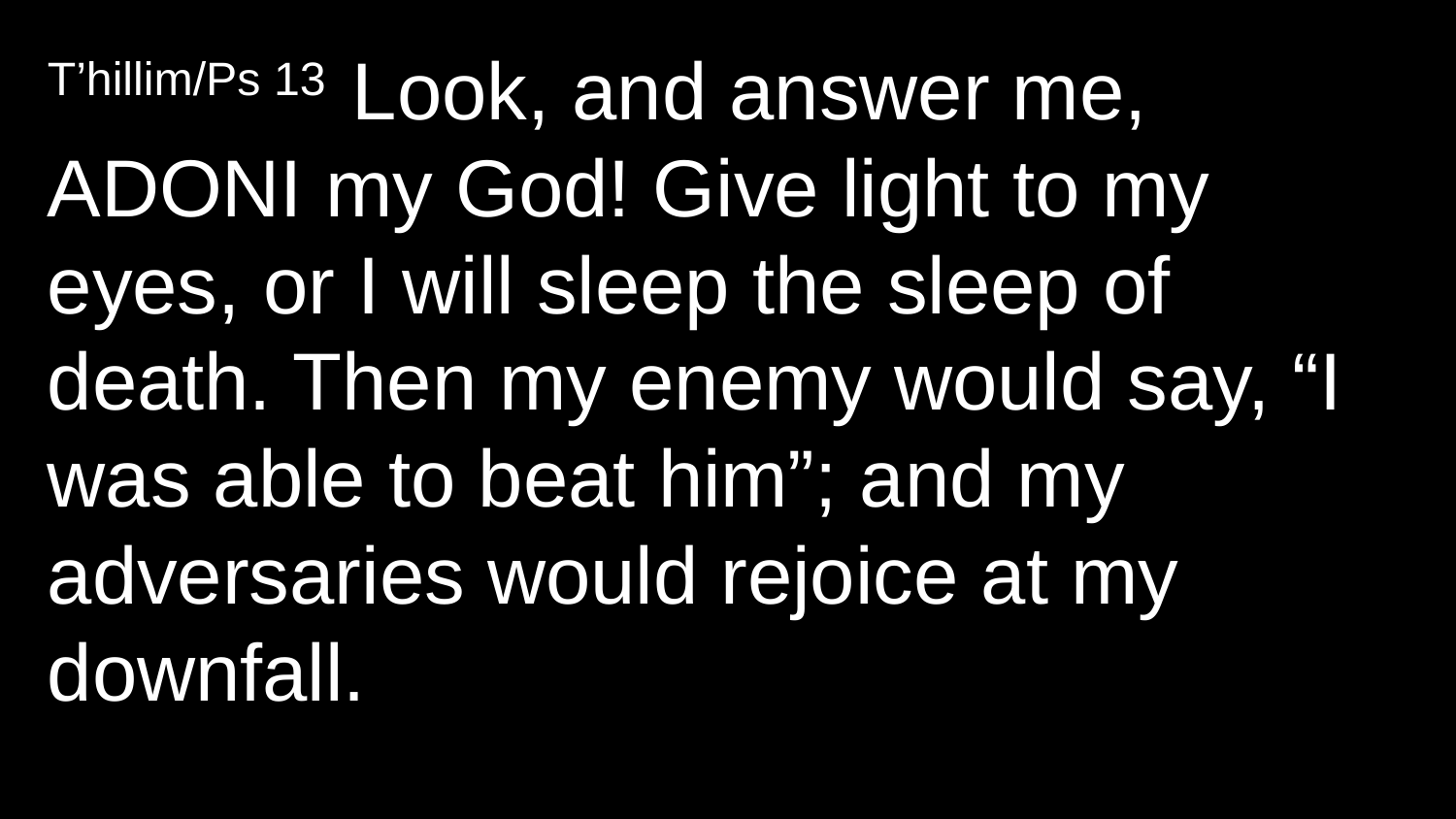

T’hillim/Ps 13  Look, and answer me, Adoni my God! Give light to my eyes, or I will sleep the sleep of death. Then my enemy would say, “I was able to beat him”; and my adversaries would rejoice at my downfall.